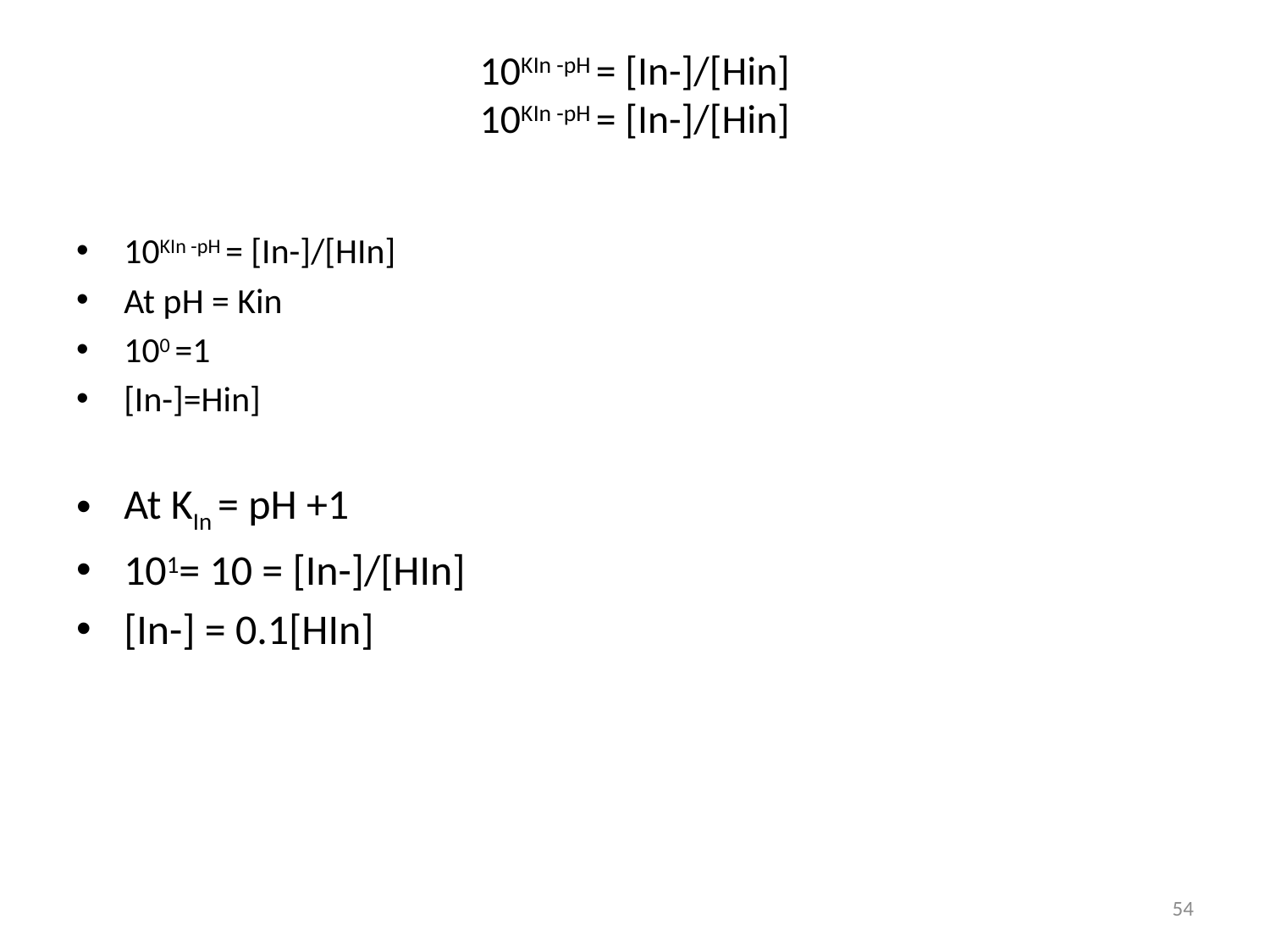

# 10KIn -pH = [In-]/[Hin] 10KIn -pH = [In-]/[Hin]
10KIn -pH = [In-]/[HIn]
At pH = Kin
100 =1
[In-]=Hin]

At KIn = pH +1
101= 10 = [In-]/[HIn]
[In-] = 0.1[HIn]

54